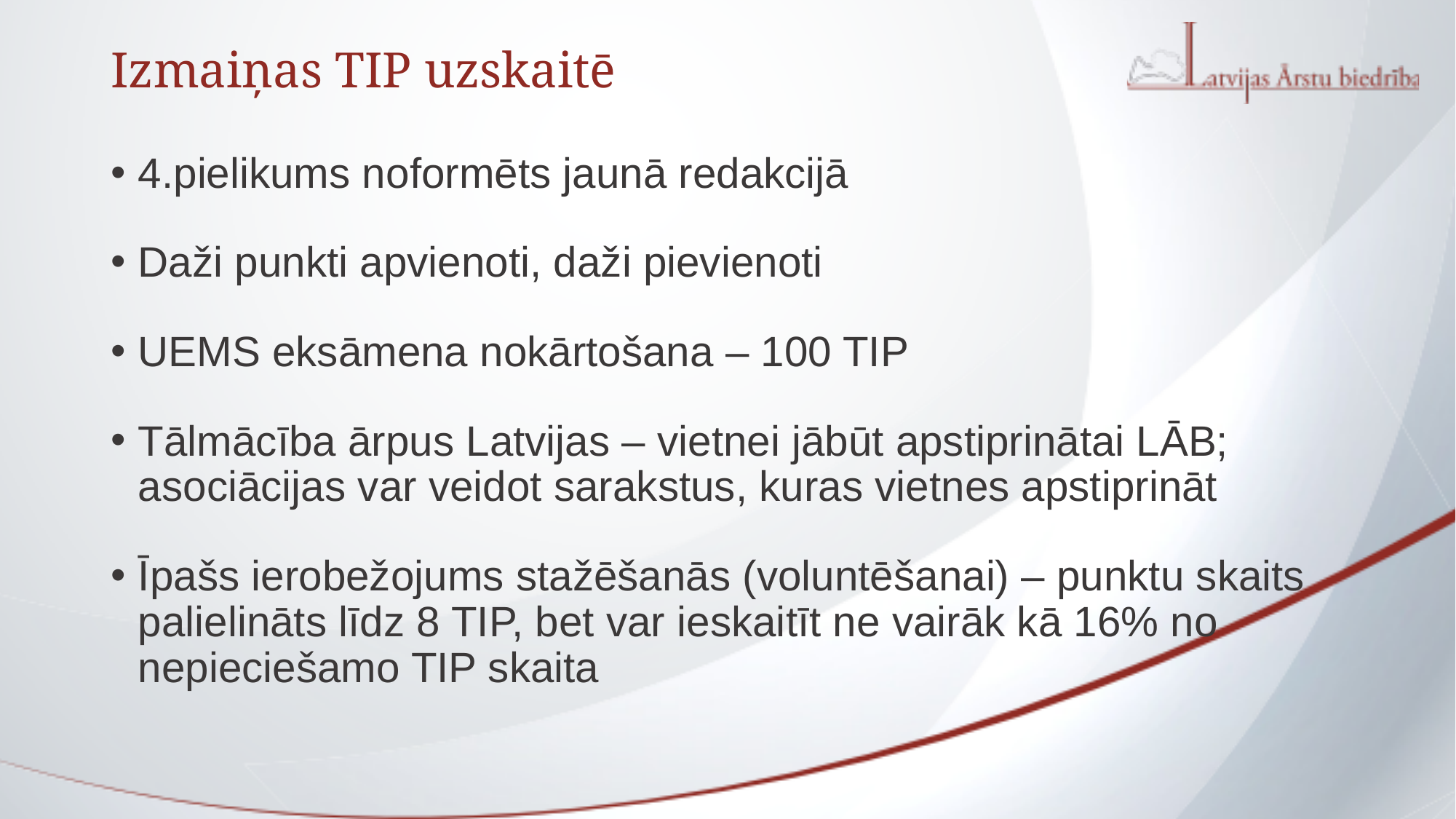

# Izmaiņas TIP uzskaitē
4.pielikums noformēts jaunā redakcijā

Daži punkti apvienoti, daži pievienoti

UEMS eksāmena nokārtošana – 100 TIP

Tālmācība ārpus Latvijas – vietnei jābūt apstiprinātai LĀB; asociācijas var veidot sarakstus, kuras vietnes apstiprināt

Īpašs ierobežojums stažēšanās (voluntēšanai) – punktu skaits palielināts līdz 8 TIP, bet var ieskaitīt ne vairāk kā 16% no nepieciešamo TIP skaita